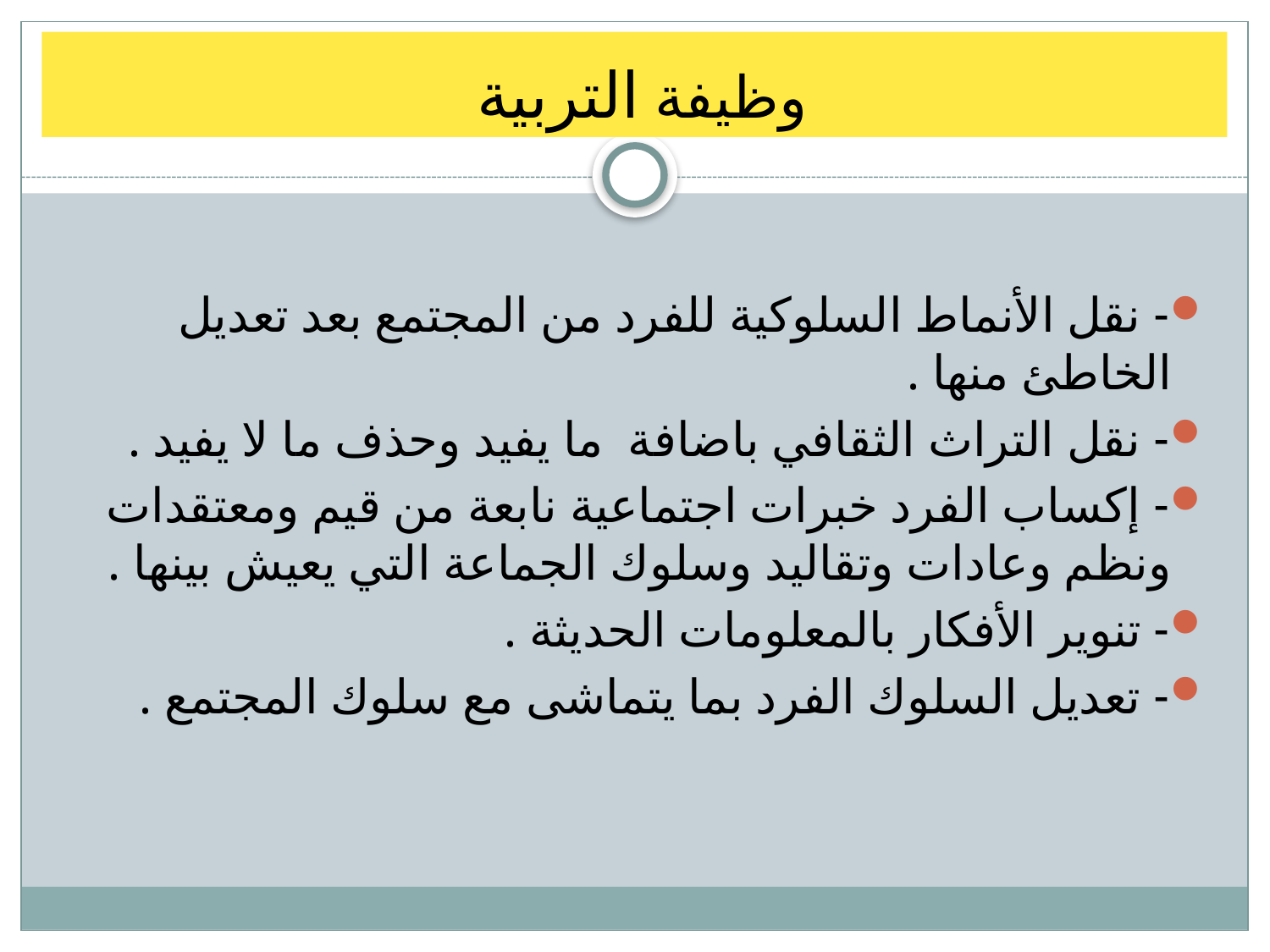

# وظيفة التربية

- نقل الأنماط السلوكية للفرد من المجتمع بعد تعديل الخاطئ منها .
- نقل التراث الثقافي باضافة  ما يفيد وحذف ما لا يفيد .
- إكساب الفرد خبرات اجتماعية نابعة من قيم ومعتقدات ونظم وعادات وتقاليد وسلوك الجماعة التي يعيش بينها .
- تنوير الأفكار بالمعلومات الحديثة .
- تعديل السلوك الفرد بما يتماشى مع سلوك المجتمع .